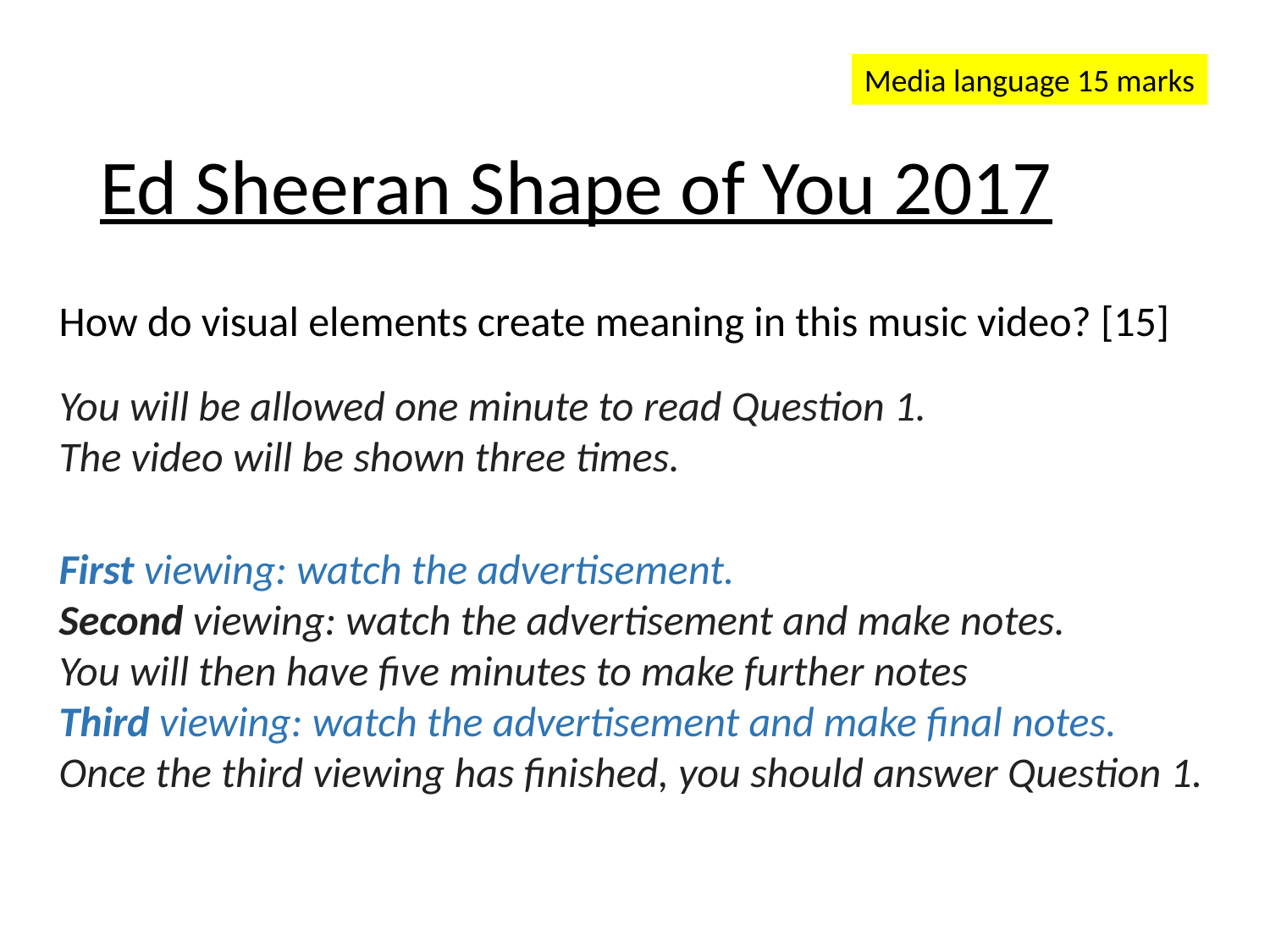

Media language 15 marks
# Ed Sheeran Shape of You 2017
How do visual elements create meaning in this music video? [15]

You will be allowed one minute to read Question 1.
The video will be shown three times.
First viewing: watch the advertisement.
Second viewing: watch the advertisement and make notes.
You will then have five minutes to make further notes
Third viewing: watch the advertisement and make final notes.
Once the third viewing has finished, you should answer Question 1.